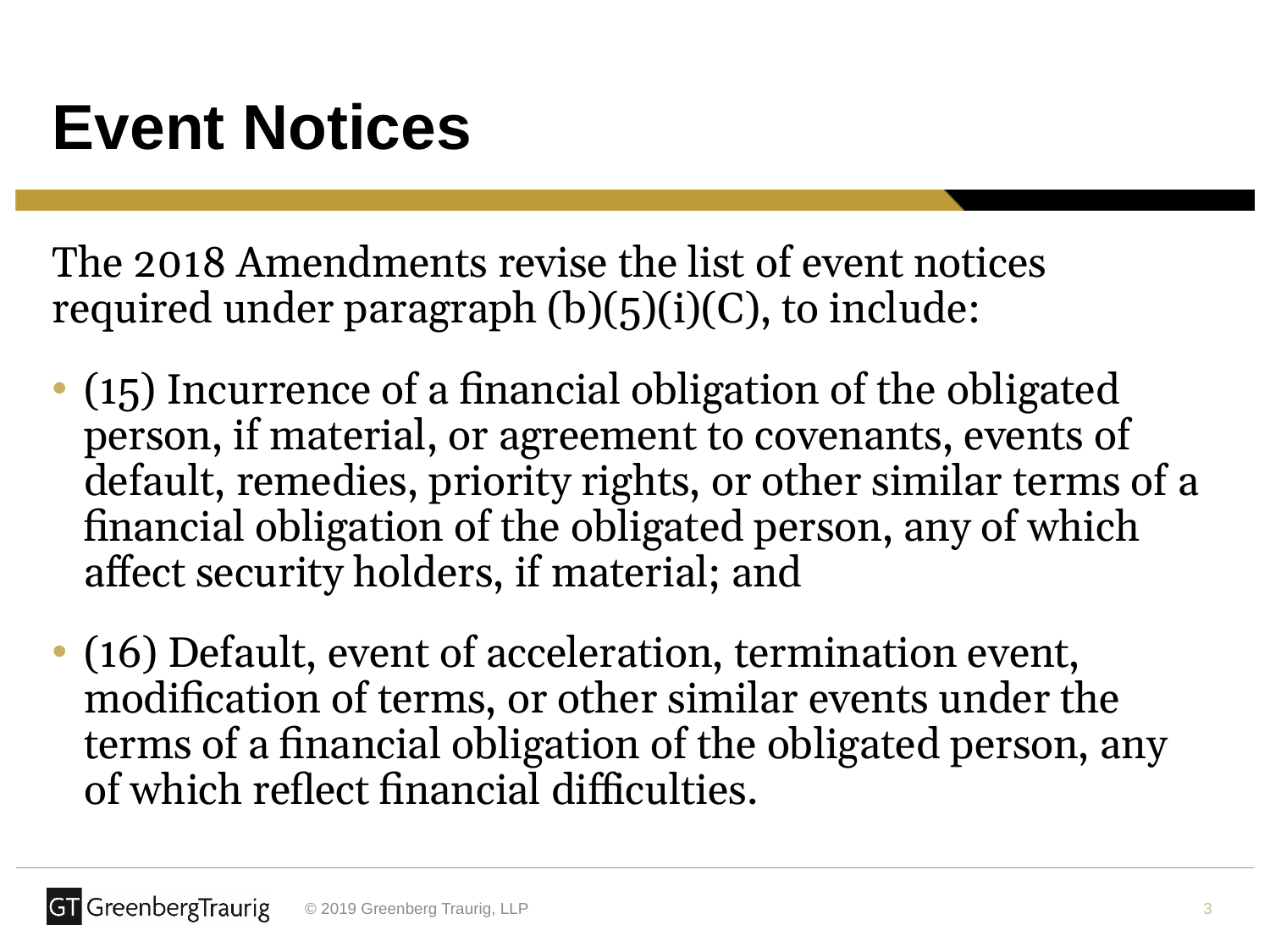

# Event Notices
The 2018 Amendments revise the list of event notices required under paragraph (b)(5)(i)(C), to include:
(15) Incurrence of a financial obligation of the obligated person, if material, or agreement to covenants, events of default, remedies, priority rights, or other similar terms of a financial obligation of the obligated person, any of which affect security holders, if material; and
(16) Default, event of acceleration, termination event, modification of terms, or other similar events under the terms of a financial obligation of the obligated person, any of which reflect financial difficulties.

3